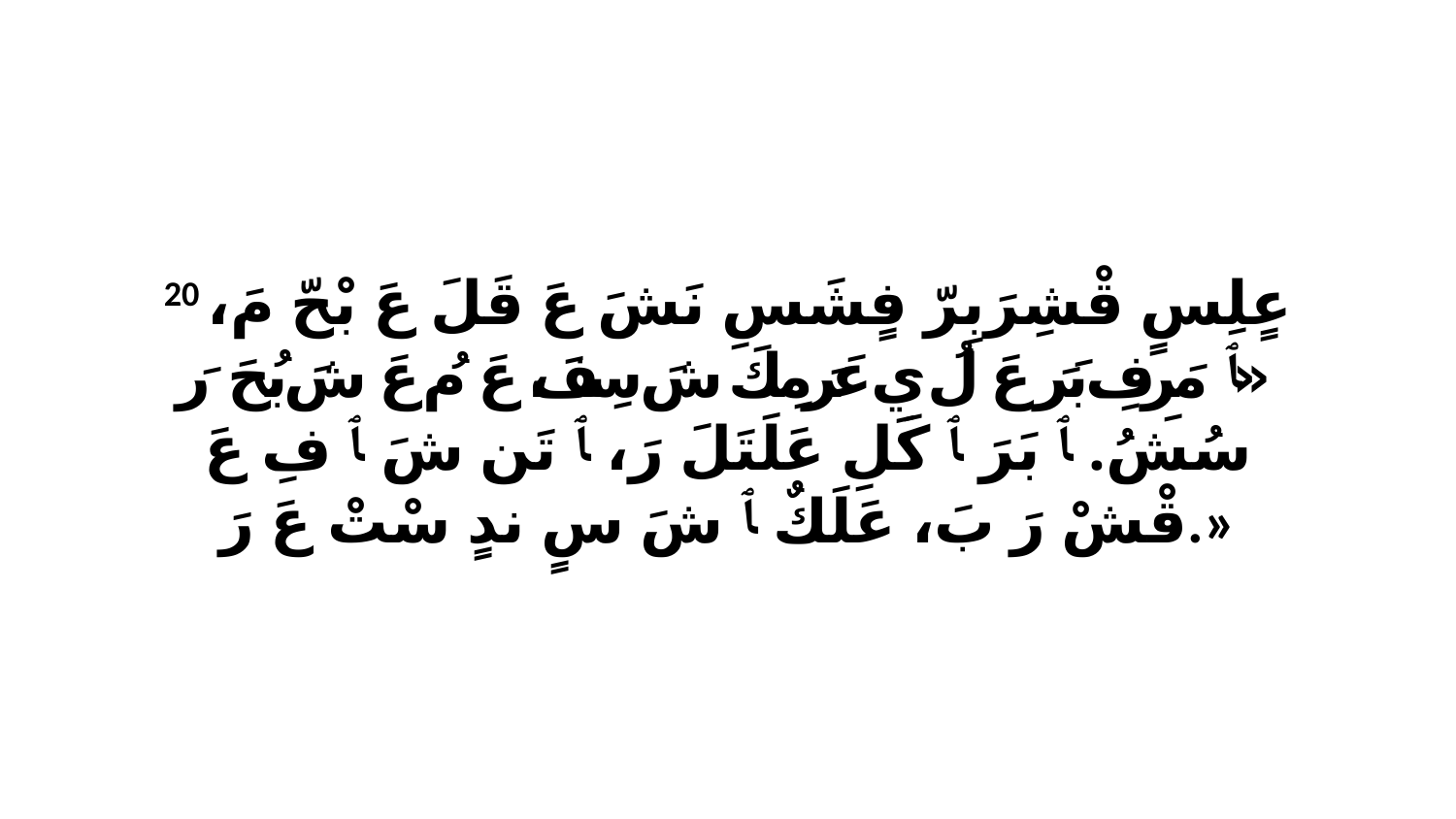

20 عٍلِسٍ قْشِرَبِرّ فٍشَسِ نَشَ عَ قَلَ عَ بْحّ مَ، «ﭑ مَرِفِ بَرَ عَ لُ يِ عَرَ مِكَ شَ سِفَ، عَ مُ عَ شَ بُحَ رَ سُشُ. ﭑ بَرَ ﭑ كَلِ عَلَتَلَ رَ، ﭑ تَن شَ ﭑ فِ عَ قْشْ رَ بَ، عَلَكٌ ﭑ شَ سٍ ندٍ سْتْ عَ رَ.»